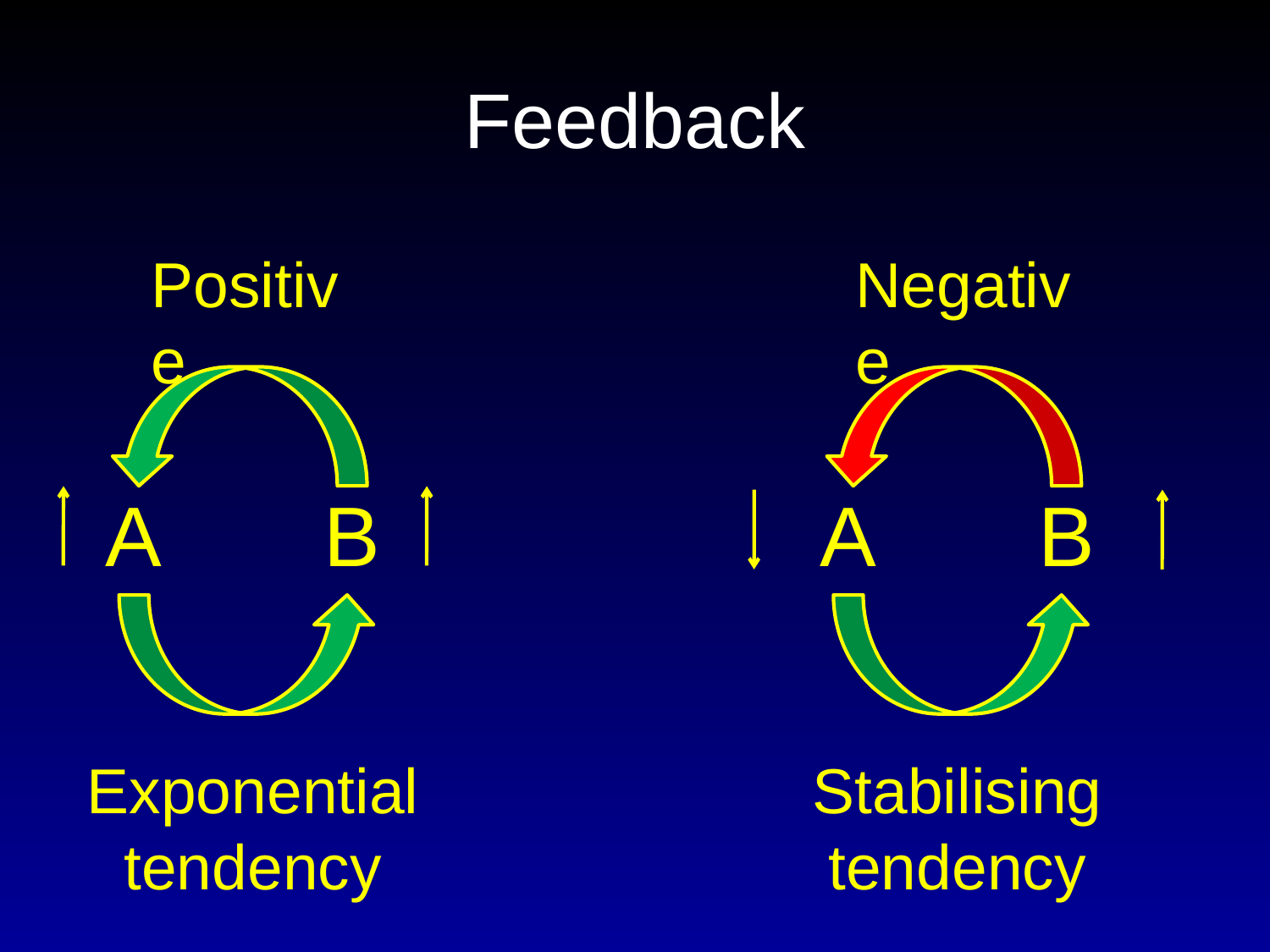

# Feedback
Positive
Negative

A
B

A
B

Exponential tendency
Stabilising tendency